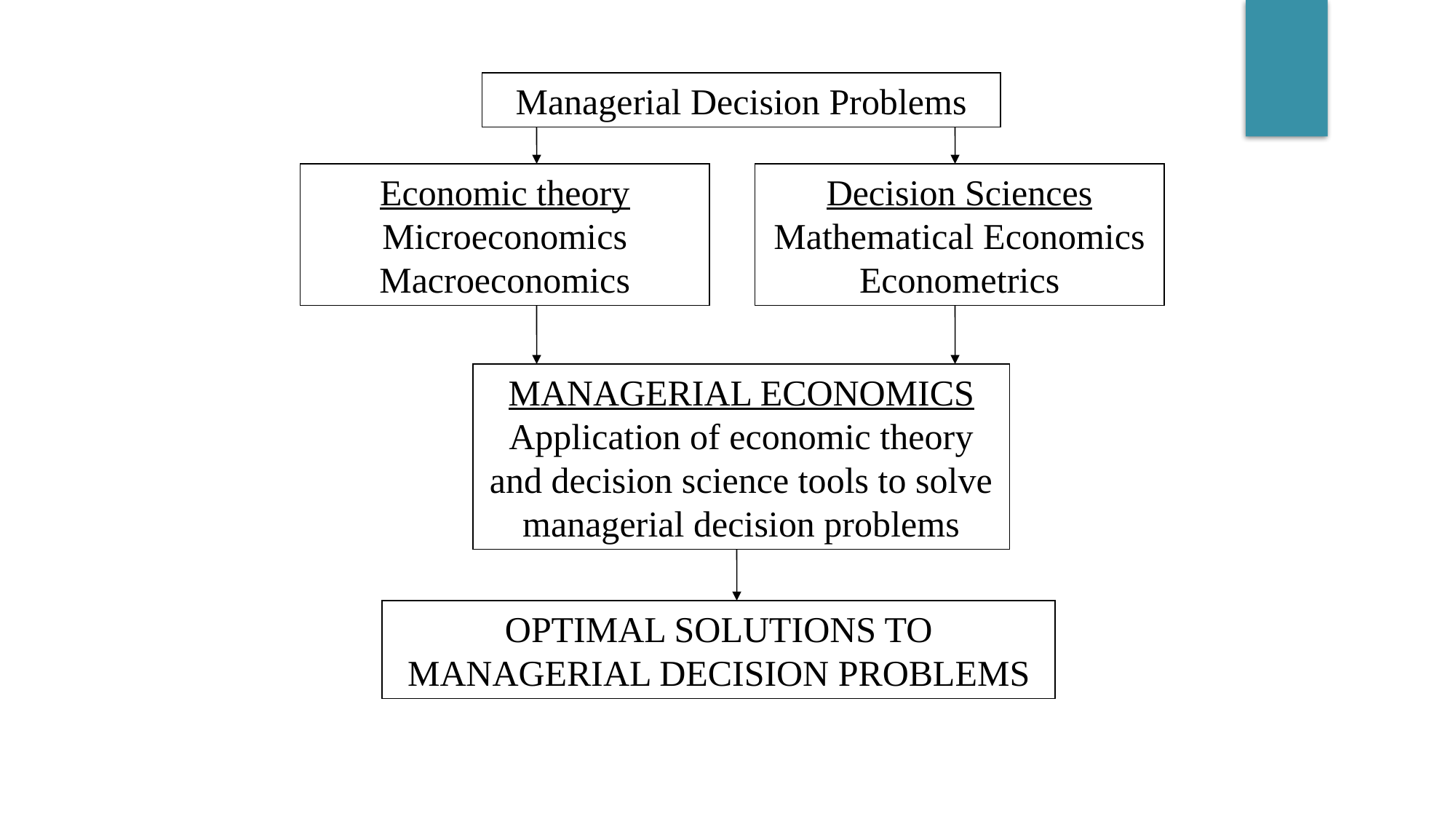

Managerial Decision Problems

Economic theory
Microeconomics
Macroeconomics
Decision Sciences
Mathematical Economics
Econometrics

MANAGERIAL ECONOMICS
Application of economic theory
and decision science tools to solve
managerial decision problems

OPTIMAL SOLUTIONS TO
MANAGERIAL DECISION PROBLEMS